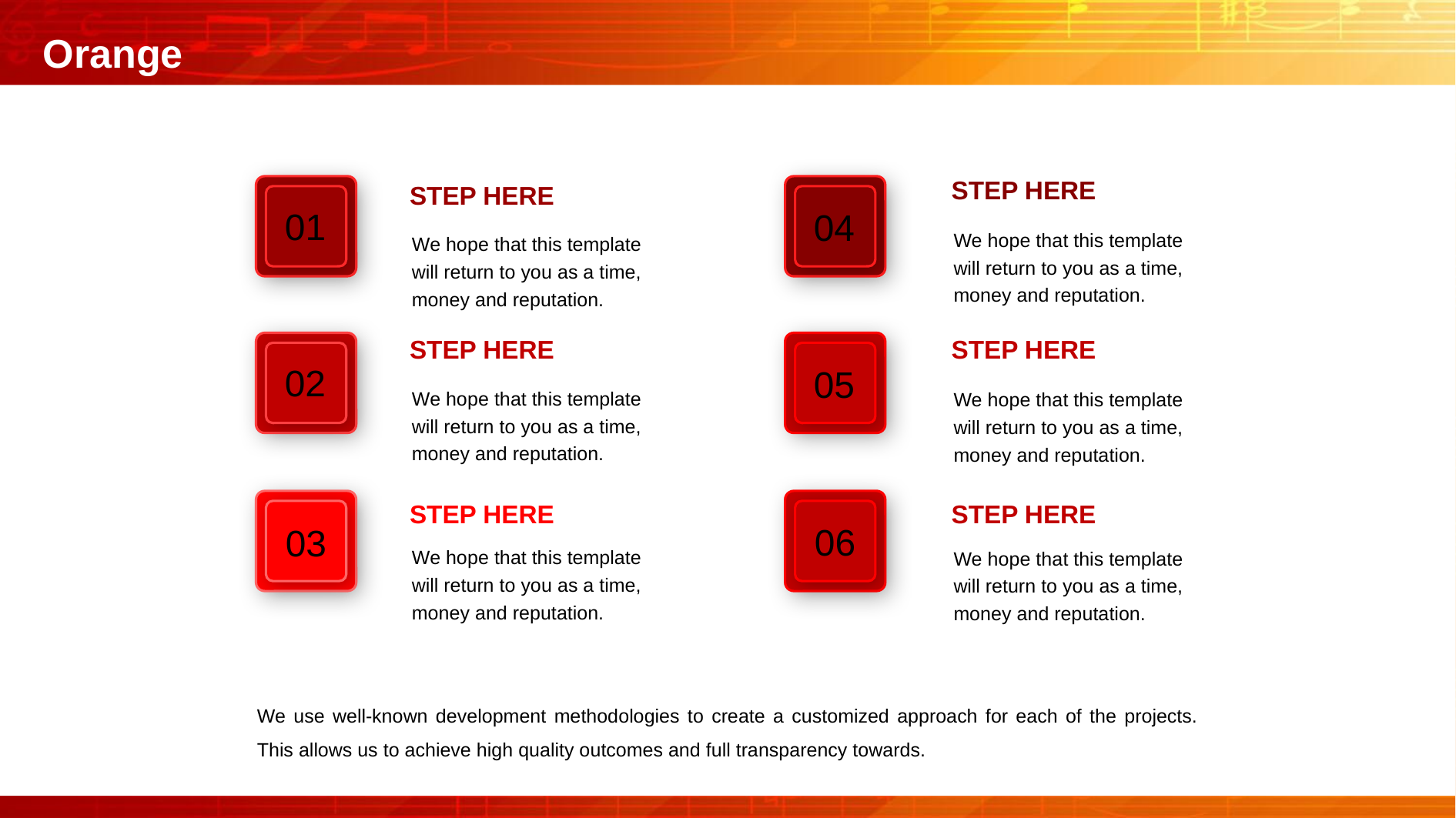

STEP HERE
We hope that this template will return to you as a time, money and reputation.
STEP HERE
We hope that this template will return to you as a time, money and reputation.

01

04
STEP HERE
We hope that this template will return to you as a time, money and reputation.
STEP HERE
We hope that this template will return to you as a time, money and reputation.

02

05

03

06
STEP HERE
We hope that this template will return to you as a time, money and reputation.
STEP HERE
We hope that this template will return to you as a time, money and reputation.

We use well-known development methodologies to create a customized approach for each of the projects. This allows us to achieve high quality outcomes and full transparency towards.